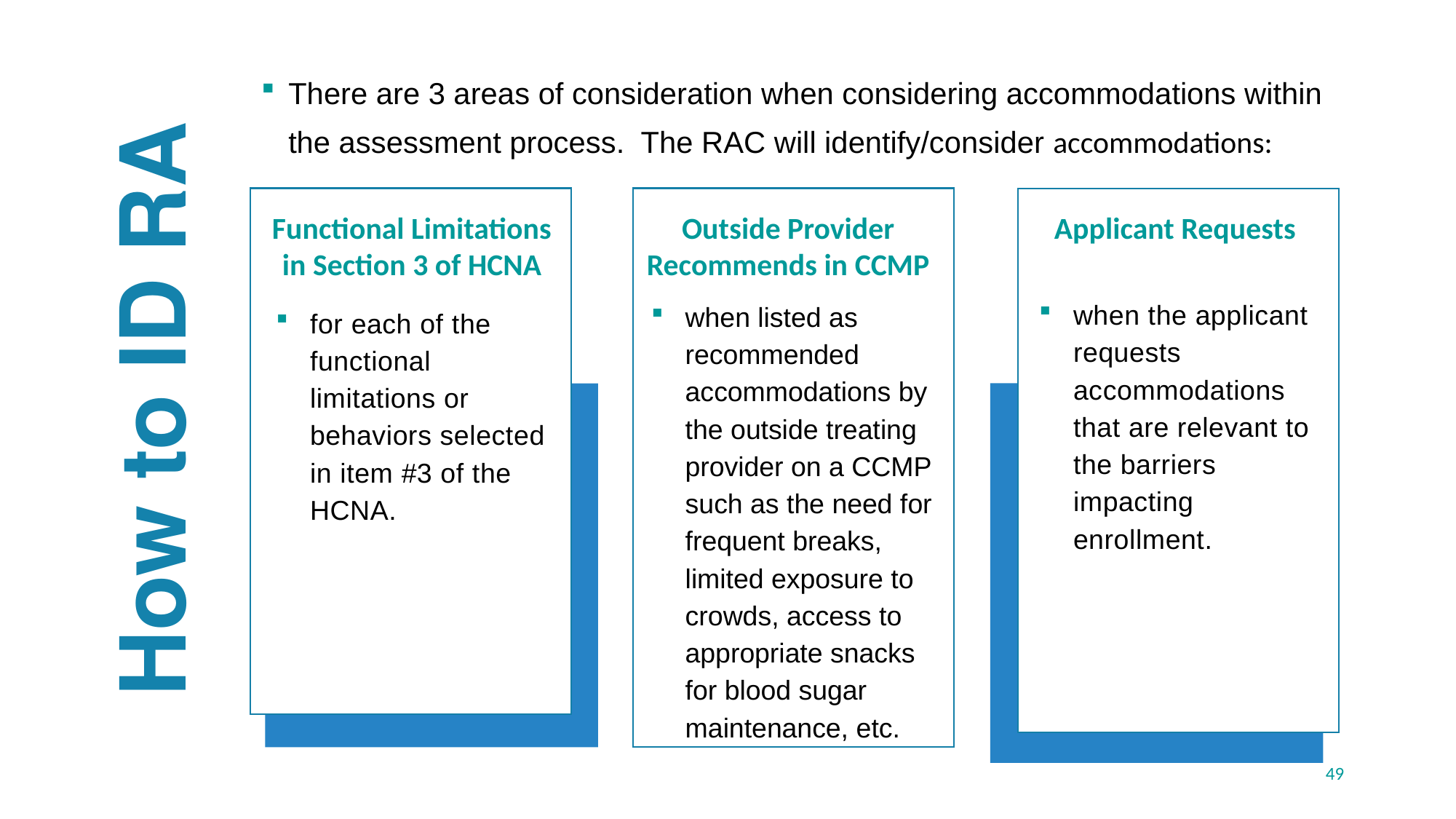

There are 3 areas of consideration when considering accommodations within the assessment process.  The RAC will identify/consider accommodations:
Section 3 of HCNA
28.45

when listed as recommended accommodations by the outside treating provider on a CCMP such as the need for frequent breaks, limited exposure to crowds, access to appropriate snacks for blood sugar maintenance, etc.

Applicant Requests
Functional Limitations in Section 3 of HCNA
Outside Provider Recommends in CCMP
when the applicant requests accommodations that are relevant to the barriers impacting enrollment.
for each of the functional limitations or behaviors selected in item #3 of the HCNA.
How to ID RA

49